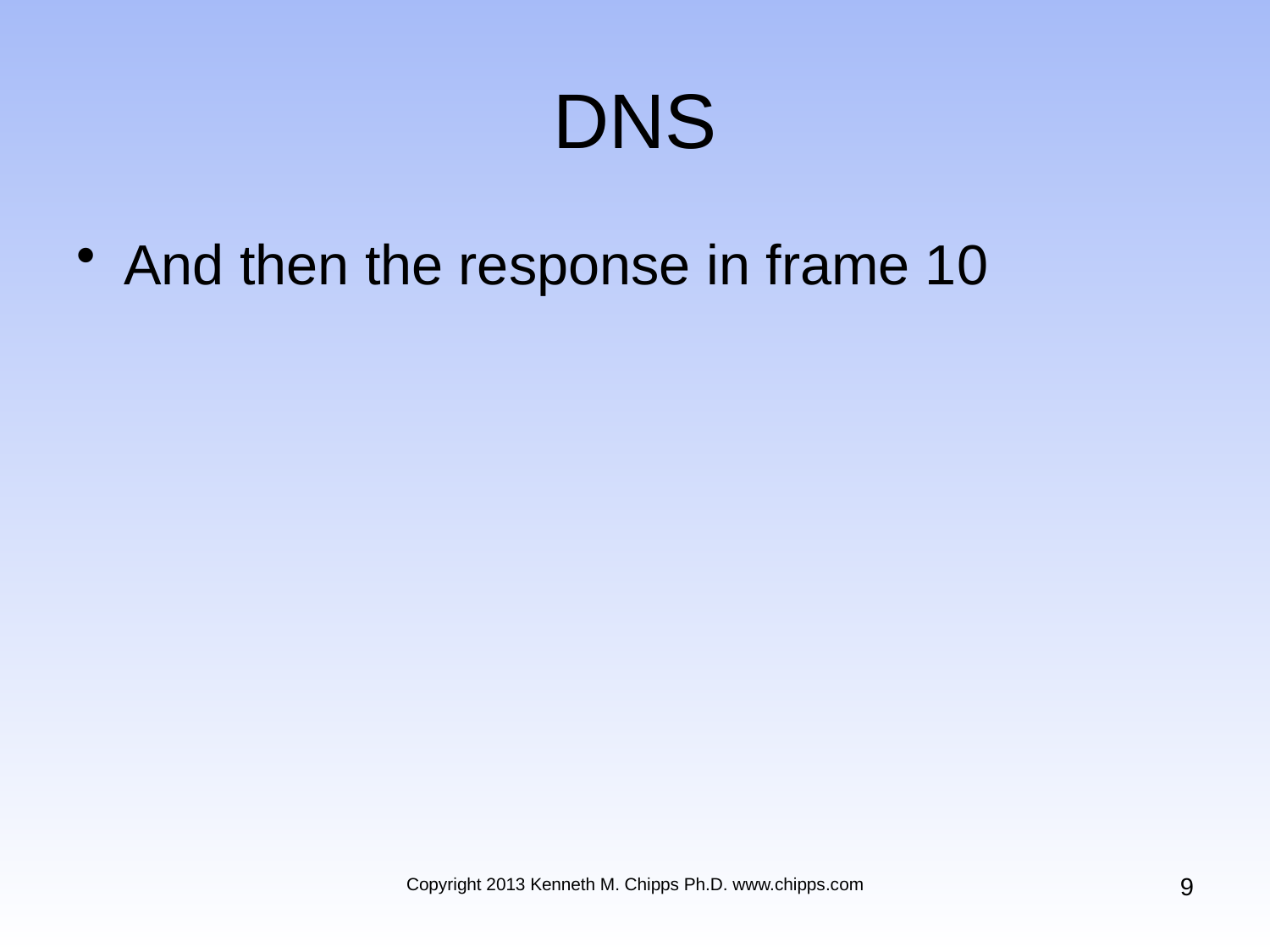

# DNS
And then the response in frame 10
9
Copyright 2013 Kenneth M. Chipps Ph.D. www.chipps.com